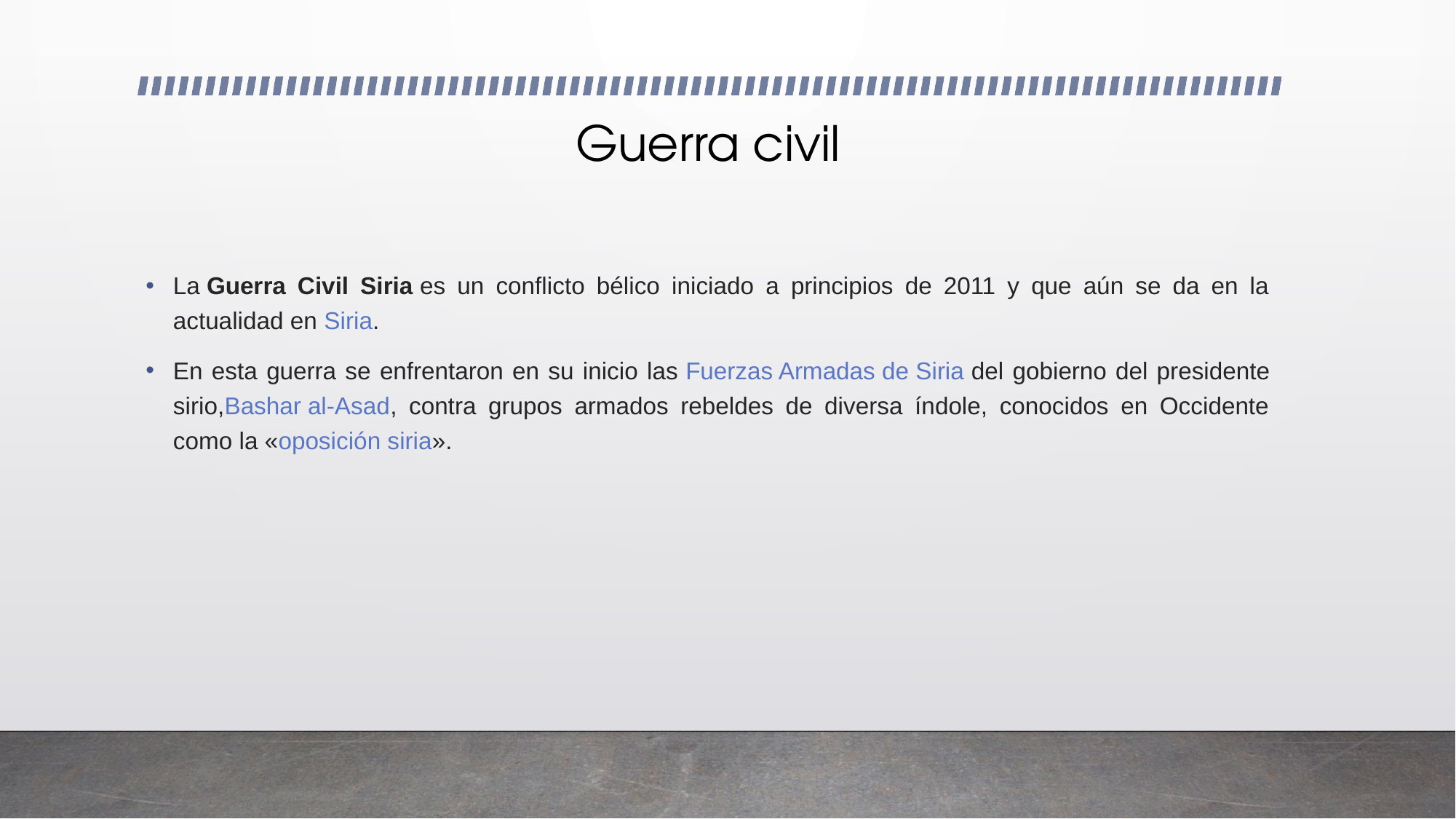

# Guerra civil
La Guerra Civil Siria es un conflicto bélico iniciado a principios de 2011 y que aún se da en la actualidad en Siria.
En esta guerra se enfrentaron en su inicio las Fuerzas Armadas de Siria del gobierno del presidente sirio,Bashar al-Asad, contra grupos armados rebeldes de diversa índole, conocidos en Occidente como la «oposición siria».